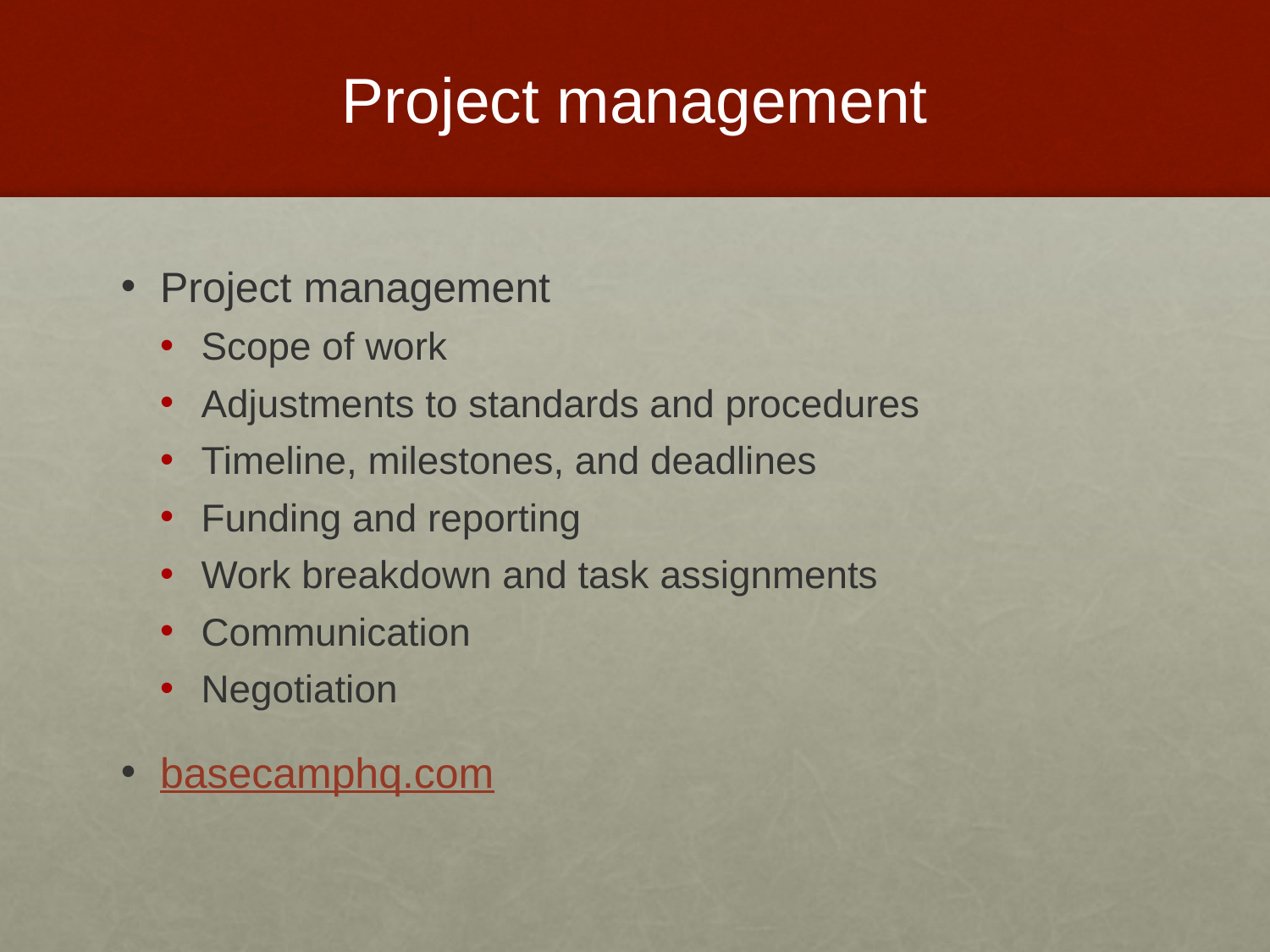

# Project management
Project management
Scope of work
Adjustments to standards and procedures
Timeline, milestones, and deadlines
Funding and reporting
Work breakdown and task assignments
Communication
Negotiation
basecamphq.com